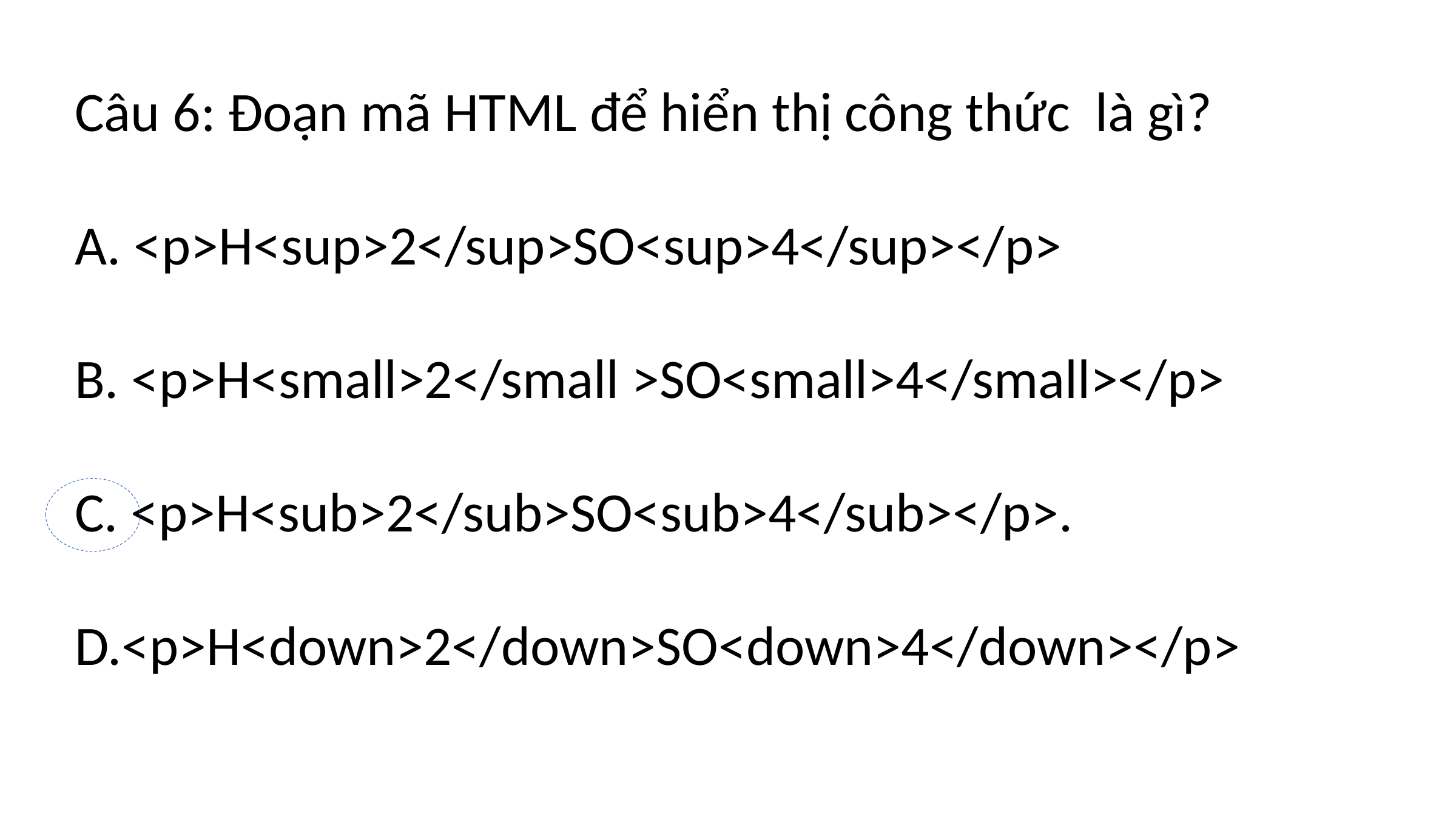

Câu 6: Đoạn mã HTML để hiển thị công thức  là gì?

A. <p>H<sup>2</sup>SO<sup>4</sup></p>

B. <p>H<small>2</small >SO<small>4</small></p>

C. <p>H<sub>2</sub>SO<sub>4</sub></p>.

D.<p>H<down>2</down>SO<down>4</down></p>